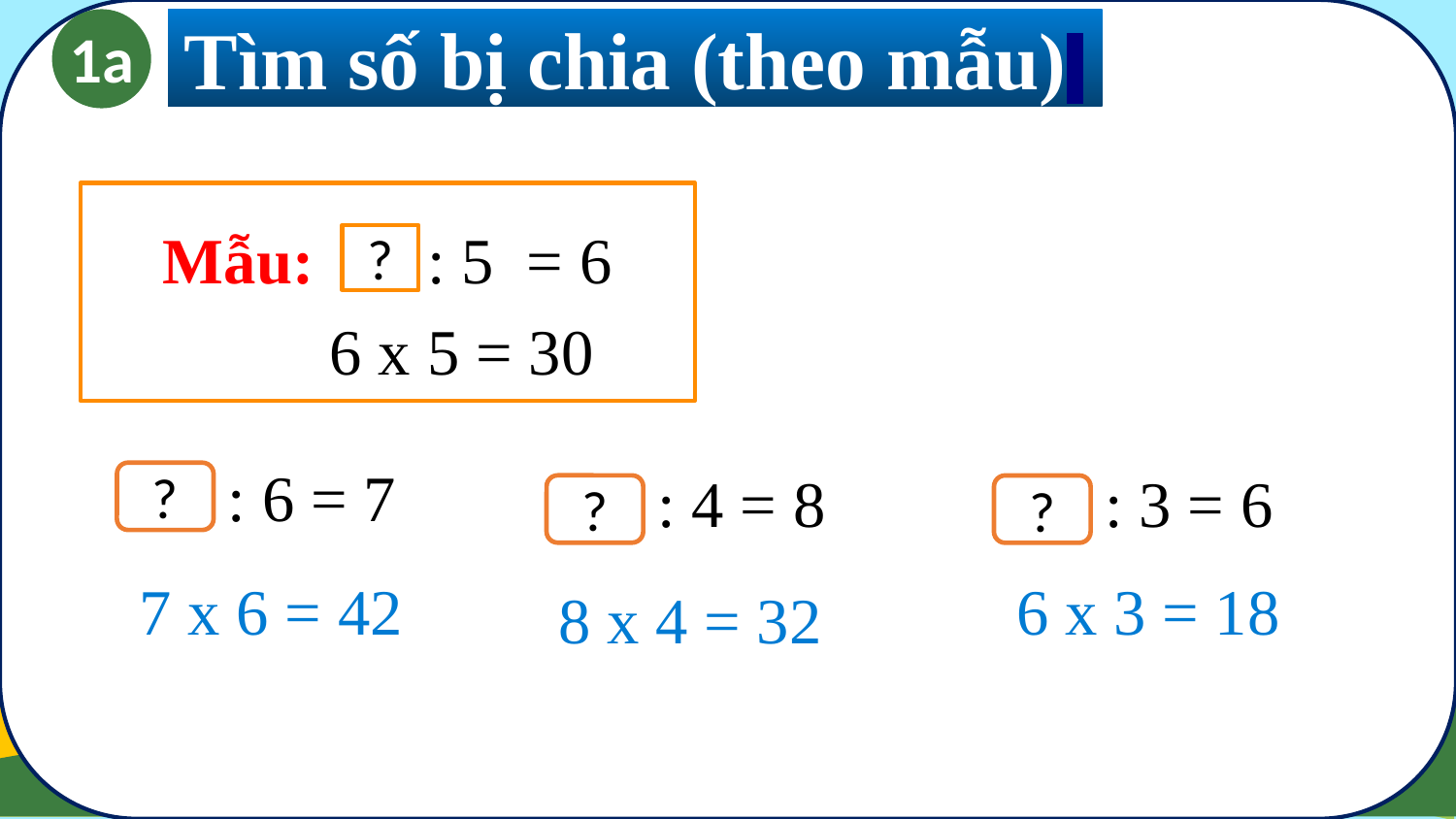

1a
 Tìm số bị chia (theo mẫu)
Mẫu:       : 5  = 6

?
 6 x 5 = 30
         : 6 = 7
         : 4 = 8
         : 3 = 6
?
?
?
 7 x 6 = 42
 6 x 3 = 18
 8 x 4 = 32